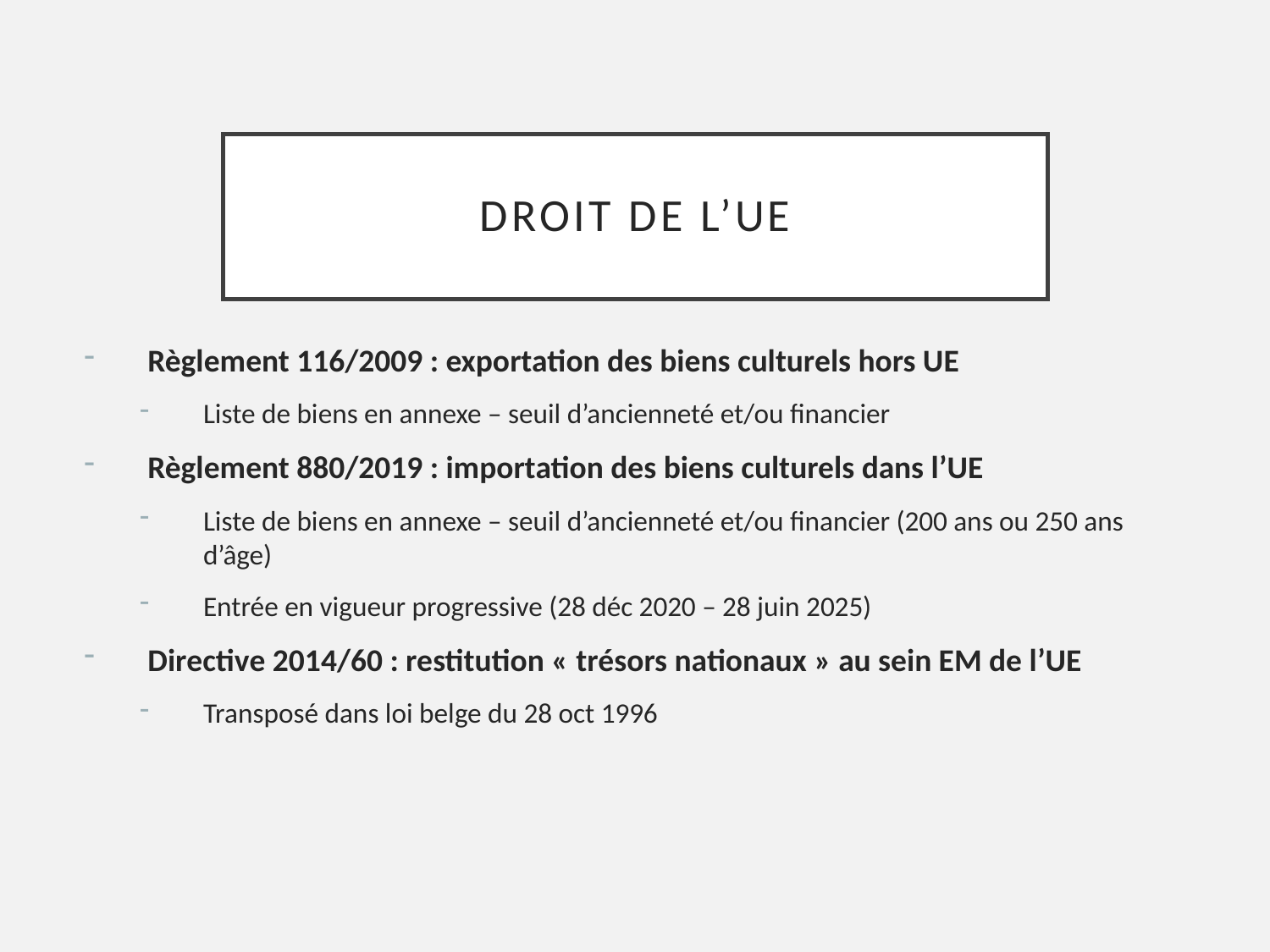

# Droit de l’UE

Règlement 116/2009 : exportation des biens culturels hors UE
Liste de biens en annexe – seuil d’ancienneté et/ou financier
Règlement 880/2019 : importation des biens culturels dans l’UE
Liste de biens en annexe – seuil d’ancienneté et/ou financier (200 ans ou 250 ans d’âge)
Entrée en vigueur progressive (28 déc 2020 – 28 juin 2025)
Directive 2014/60 : restitution « trésors nationaux » au sein EM de l’UE
Transposé dans loi belge du 28 oct 1996